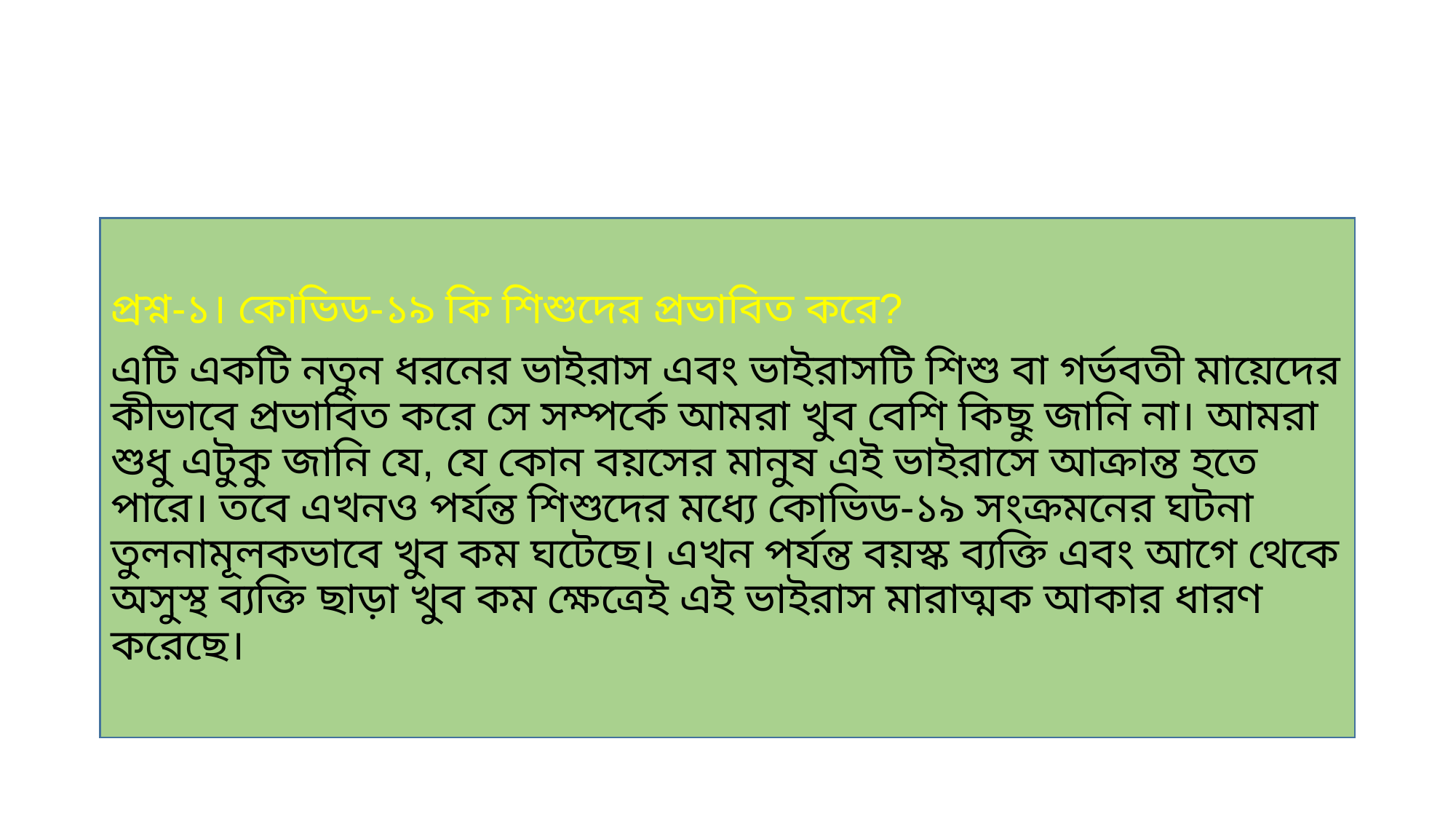

প্রশ্ন-১। কোভিড-১৯ কি শিশুদের প্রভাবিত করে?
এটি একটি নতুন ধরনের ভাইরাস এবং ভাইরাসটি শিশু বা গর্ভবতী মায়েদের কীভাবে প্রভাবিত করে সে সম্পর্কে আমরা খুব বেশি কিছু জানি না। আমরা শুধু এটুকু জানি যে, যে কোন বয়সের মানুষ এই ভাইরাসে আক্রান্ত হতে পারে। তবে এখনও পর্যন্ত শিশুদের মধ্যে কোভিড-১৯ সংক্রমনের ঘটনা তুলনামূলকভাবে খুব কম ঘটেছে। এখন পর্যন্ত বয়স্ক ব্যক্তি এবং আগে থেকে অসুস্থ ব্যক্তি ছাড়া খুব কম ক্ষেত্রেই এই ভাইরাস মারাত্মক আকার ধারণ করেছে।